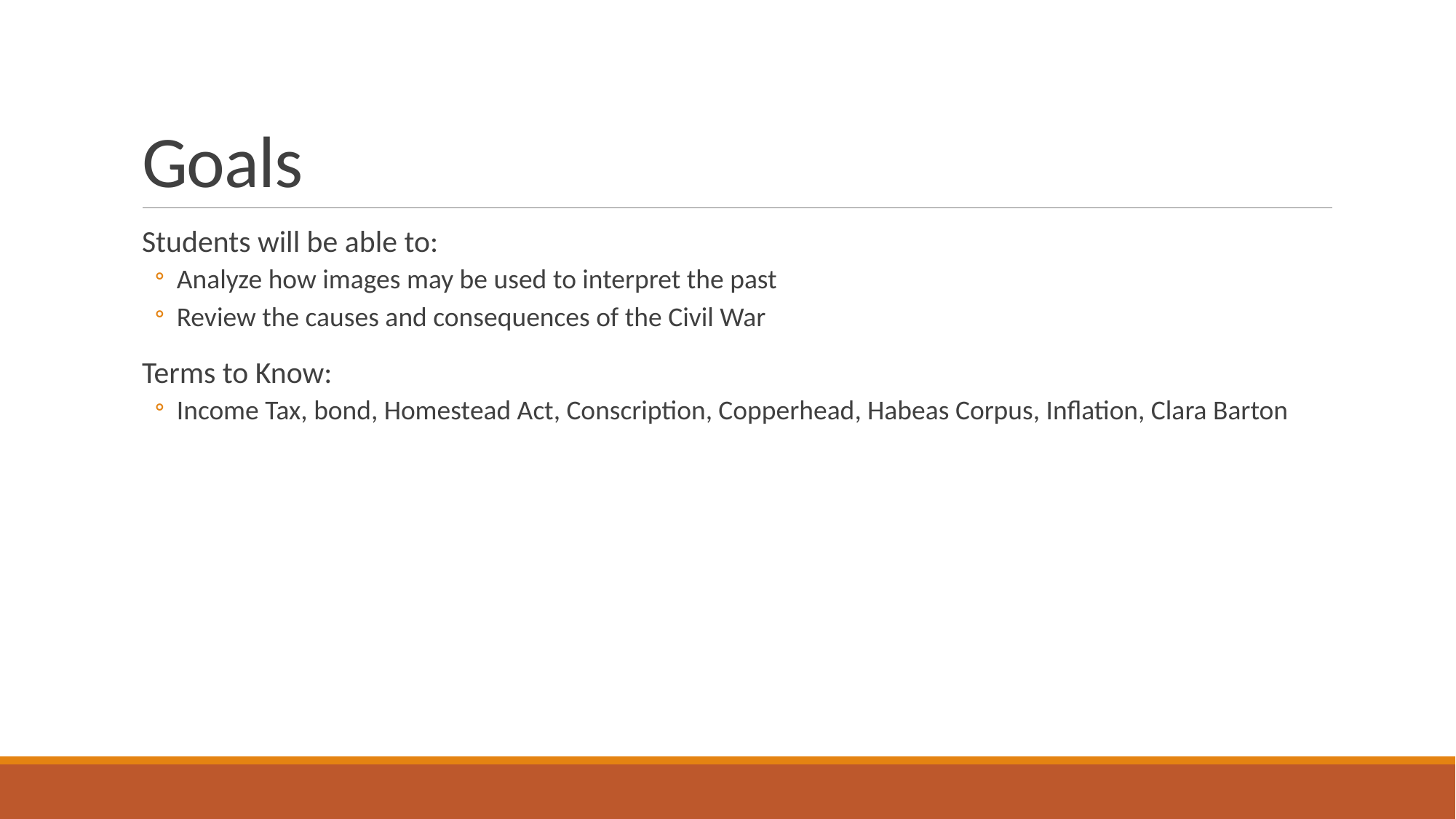

# Goals
Students will be able to:
Analyze how images may be used to interpret the past
Review the causes and consequences of the Civil War
Terms to Know:
Income Tax, bond, Homestead Act, Conscription, Copperhead, Habeas Corpus, Inflation, Clara Barton